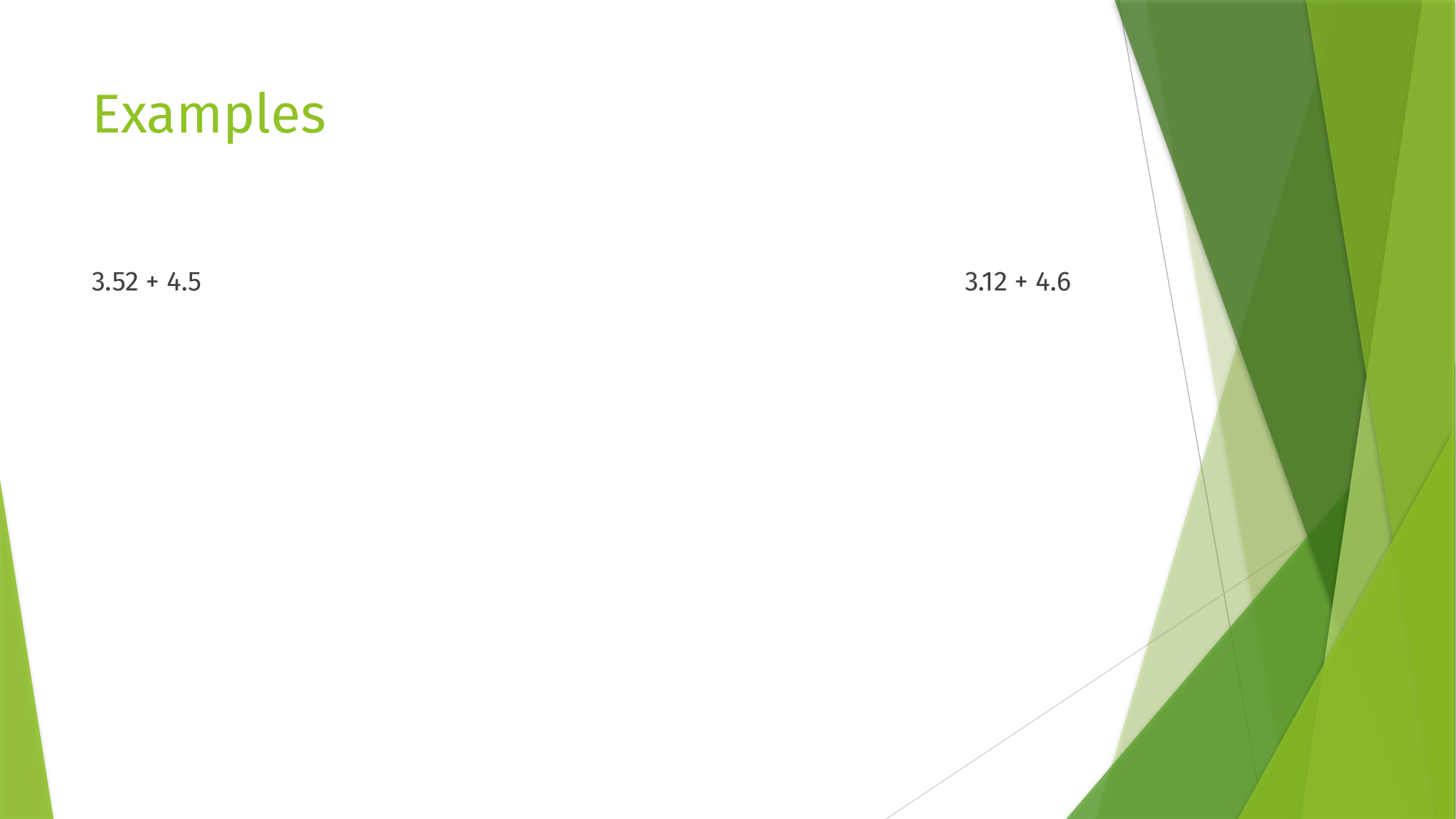

# Examples
3.52 + 4.5							3.12 + 4.6